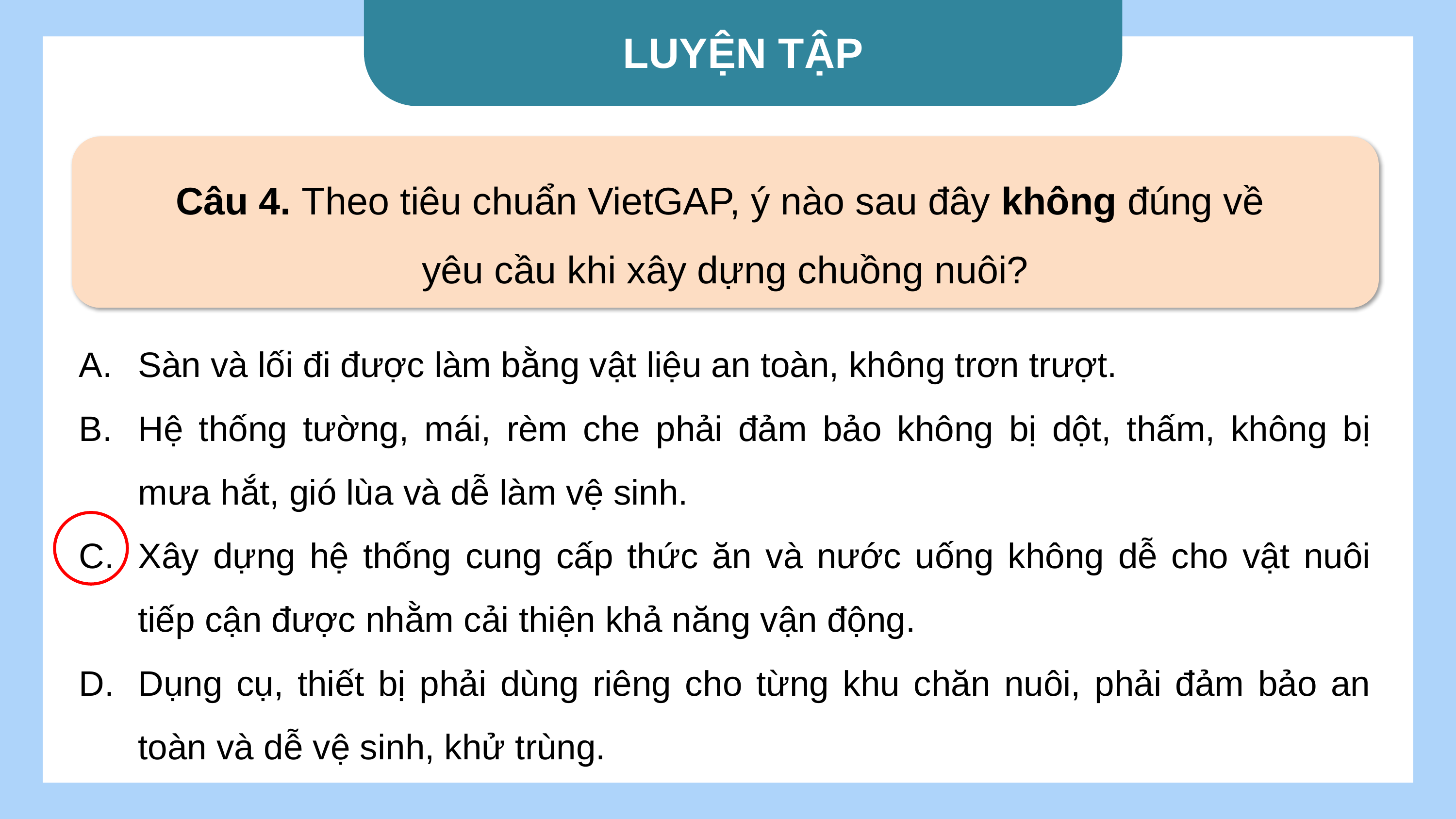

LUYỆN TẬP

Câu 4. Theo tiêu chuẩn VietGAP, ý nào sau đây không đúng về
yêu cầu khi xây dựng chuồng nuôi?
Sàn và lối đi được làm bằng vật liệu an toàn, không trơn trượt.
Hệ thống tường, mái, rèm che phải đảm bảo không bị dột, thấm, không bị mưa hắt, gió lùa và dễ làm vệ sinh.
Xây dựng hệ thống cung cấp thức ăn và nước uống không dễ cho vật nuôi tiếp cận được nhằm cải thiện khả năng vận động.
Dụng cụ, thiết bị phải dùng riêng cho từng khu chăn nuôi, phải đảm bảo an toàn và dễ vệ sinh, khử trùng.